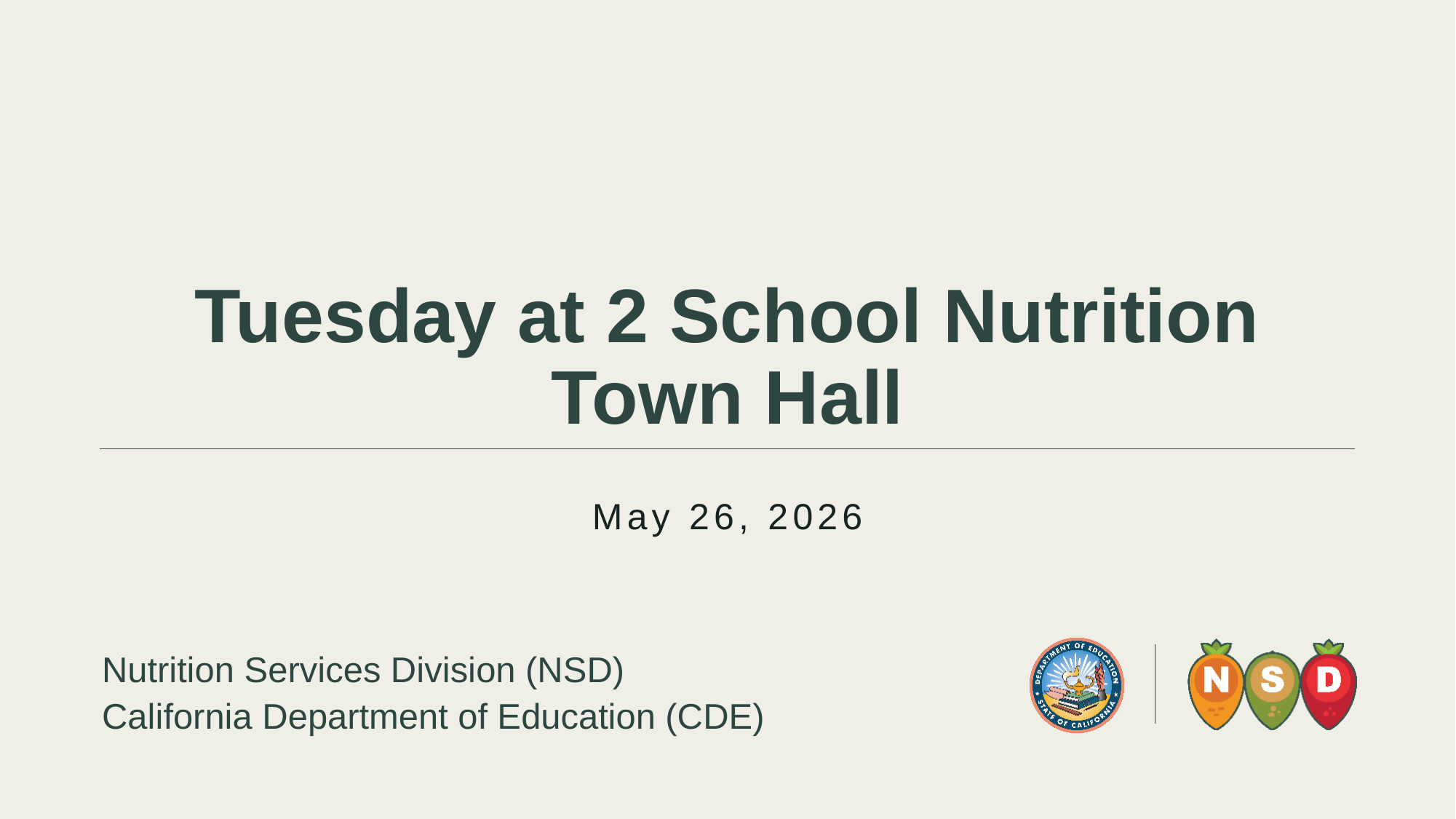

# Tuesday at 2 School Nutrition Town Hall
May 26, 2026
Nutrition Services Division (NSD)
California Department of Education (CDE)